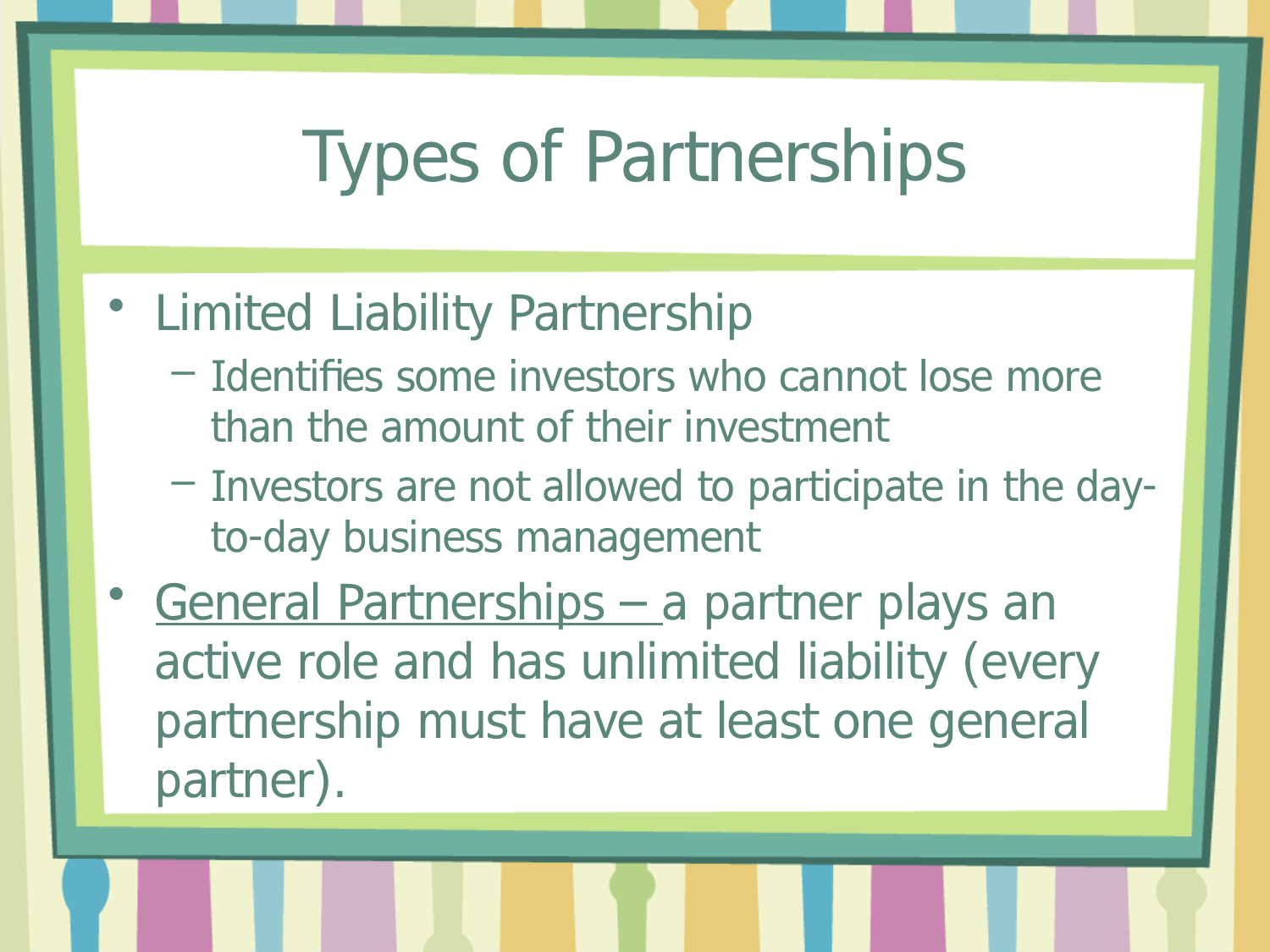

# Types of Partnerships
Limited Liability Partnership
Identifies some investors who cannot lose more than the amount of their investment
Investors are not allowed to participate in the day-to-day business management
General Partnerships – a partner plays an active role and has unlimited liability (every partnership must have at least one general partner).